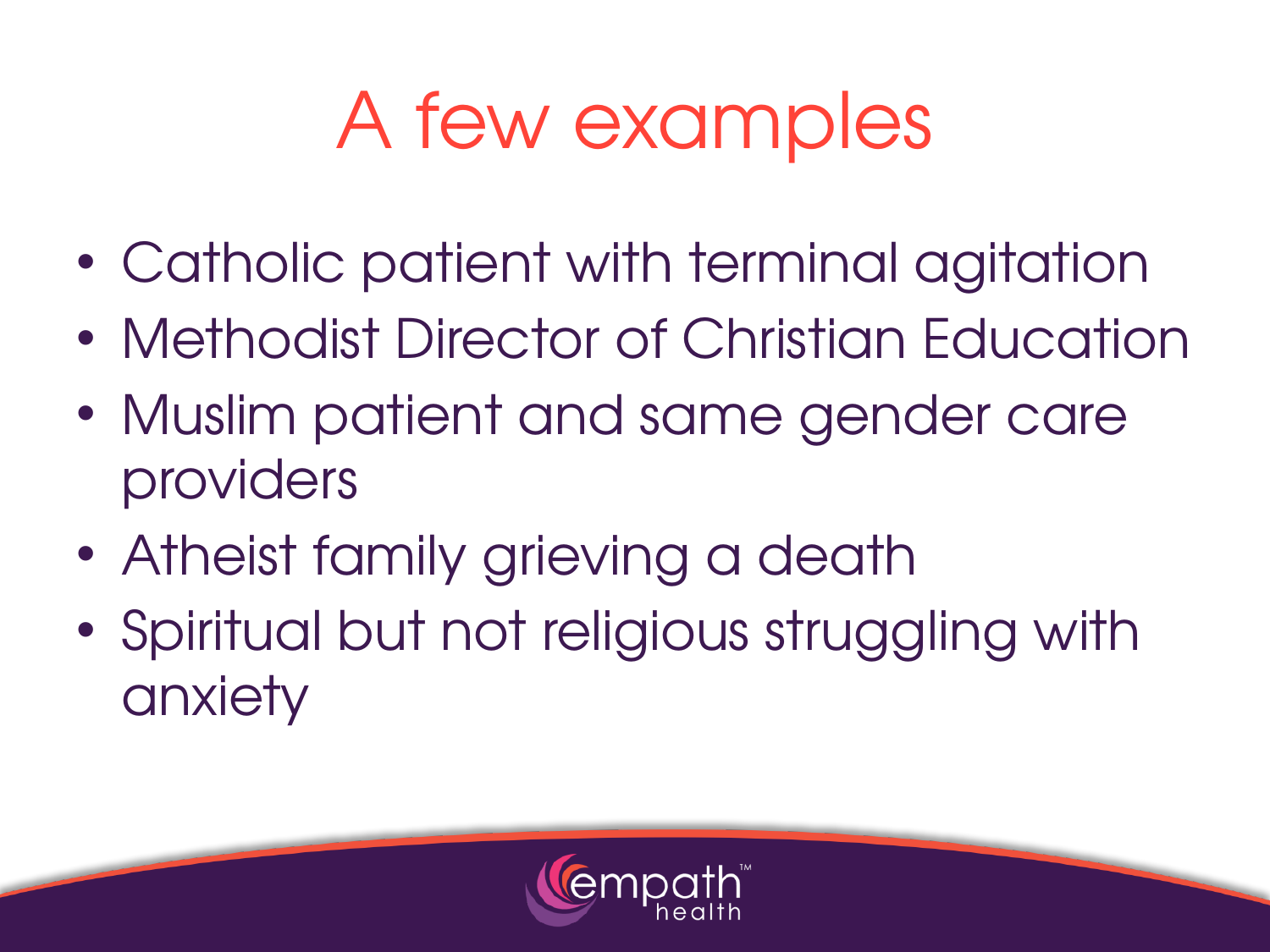

# A few examples
Catholic patient with terminal agitation
Methodist Director of Christian Education
Muslim patient and same gender care providers
Atheist family grieving a death
Spiritual but not religious struggling with anxiety